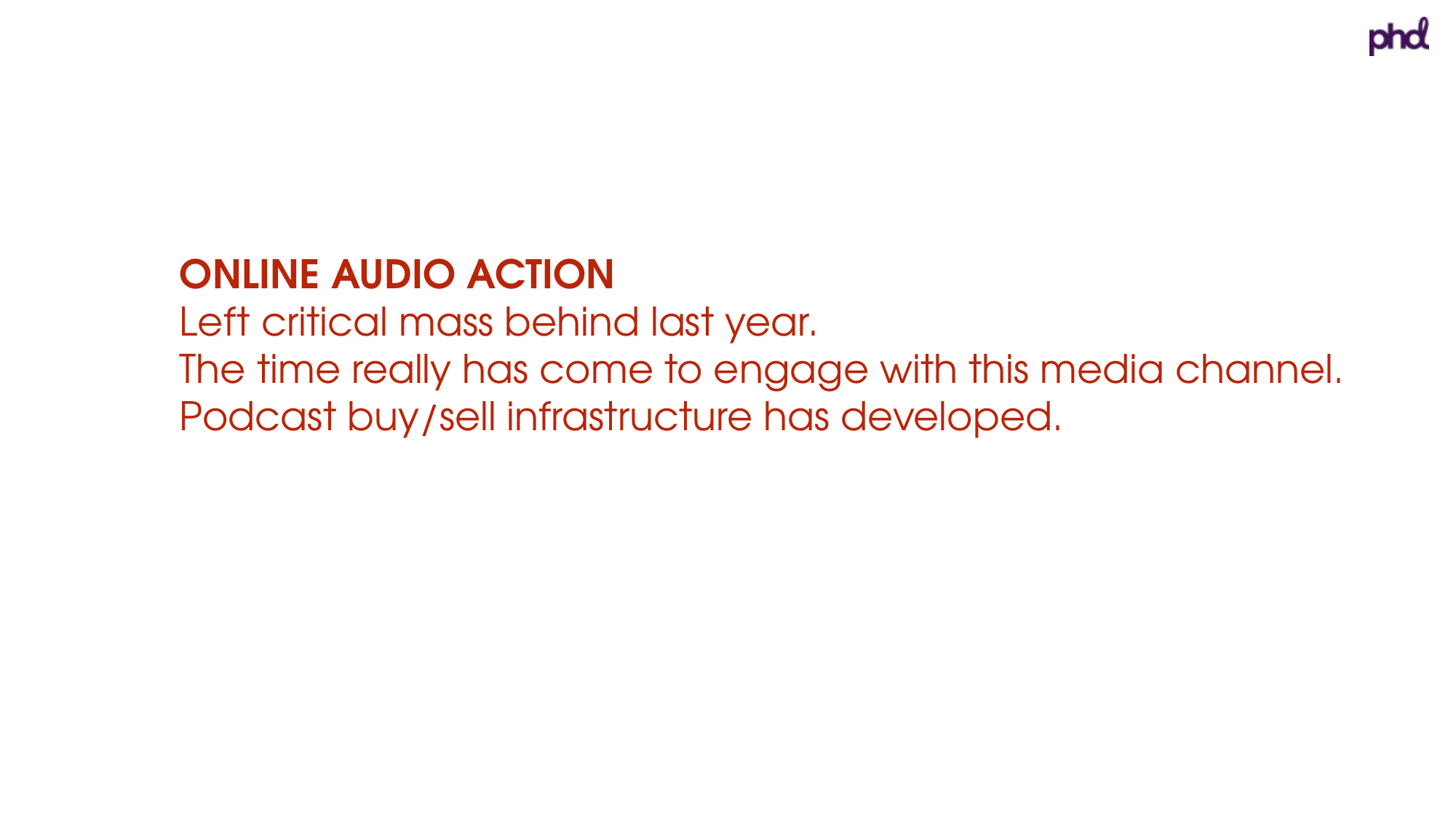

ONLINE AUDIO ACTION
Left critical mass behind last year.
The time really has come to engage with this media channel.
Podcast buy/sell infrastructure has developed.